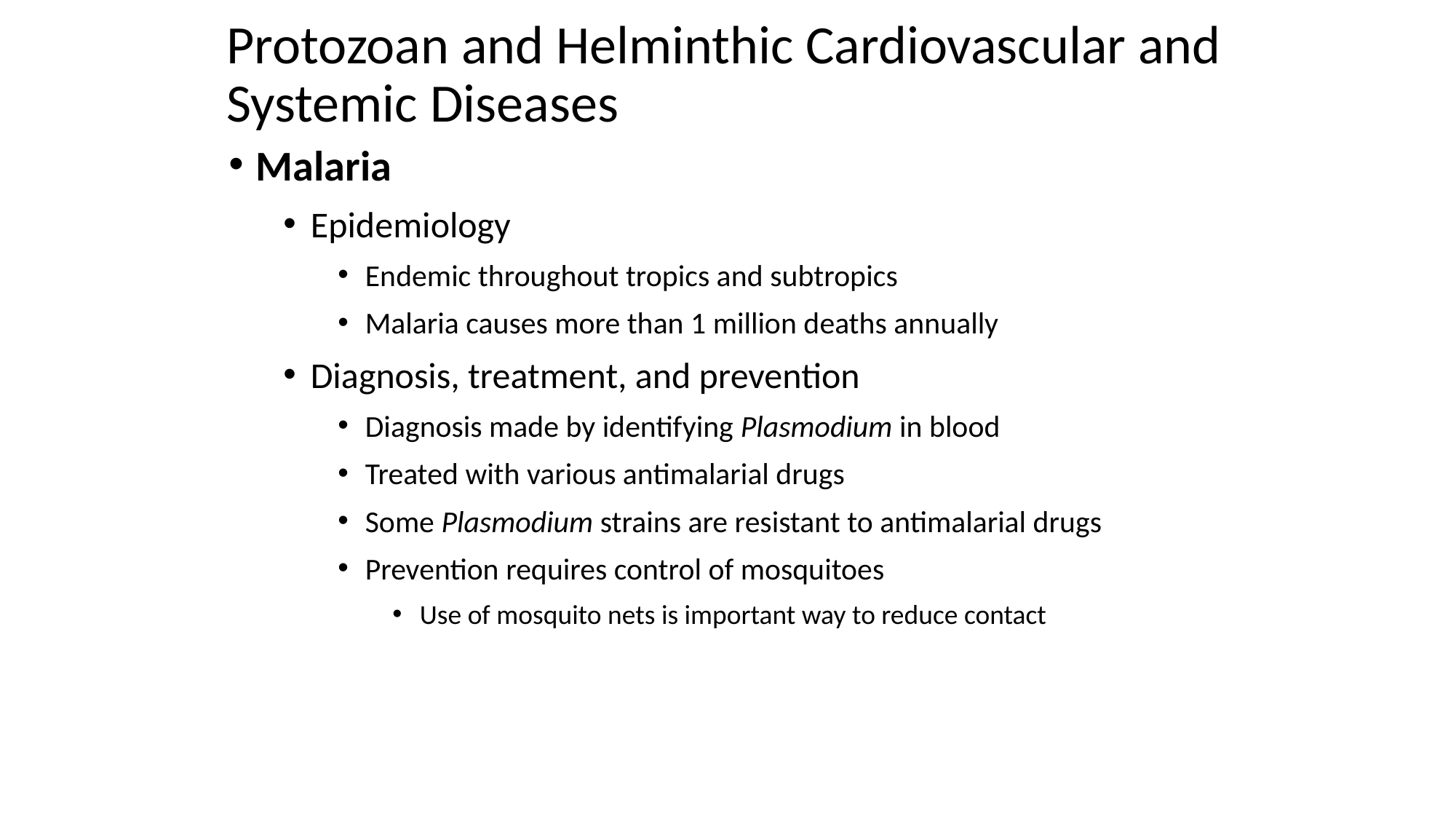

# Protozoan and Helminthic Cardiovascular and Systemic Diseases
Malaria
Epidemiology
Endemic throughout tropics and subtropics
Malaria causes more than 1 million deaths annually
Diagnosis, treatment, and prevention
Diagnosis made by identifying Plasmodium in blood
Treated with various antimalarial drugs
Some Plasmodium strains are resistant to antimalarial drugs
Prevention requires control of mosquitoes
Use of mosquito nets is important way to reduce contact